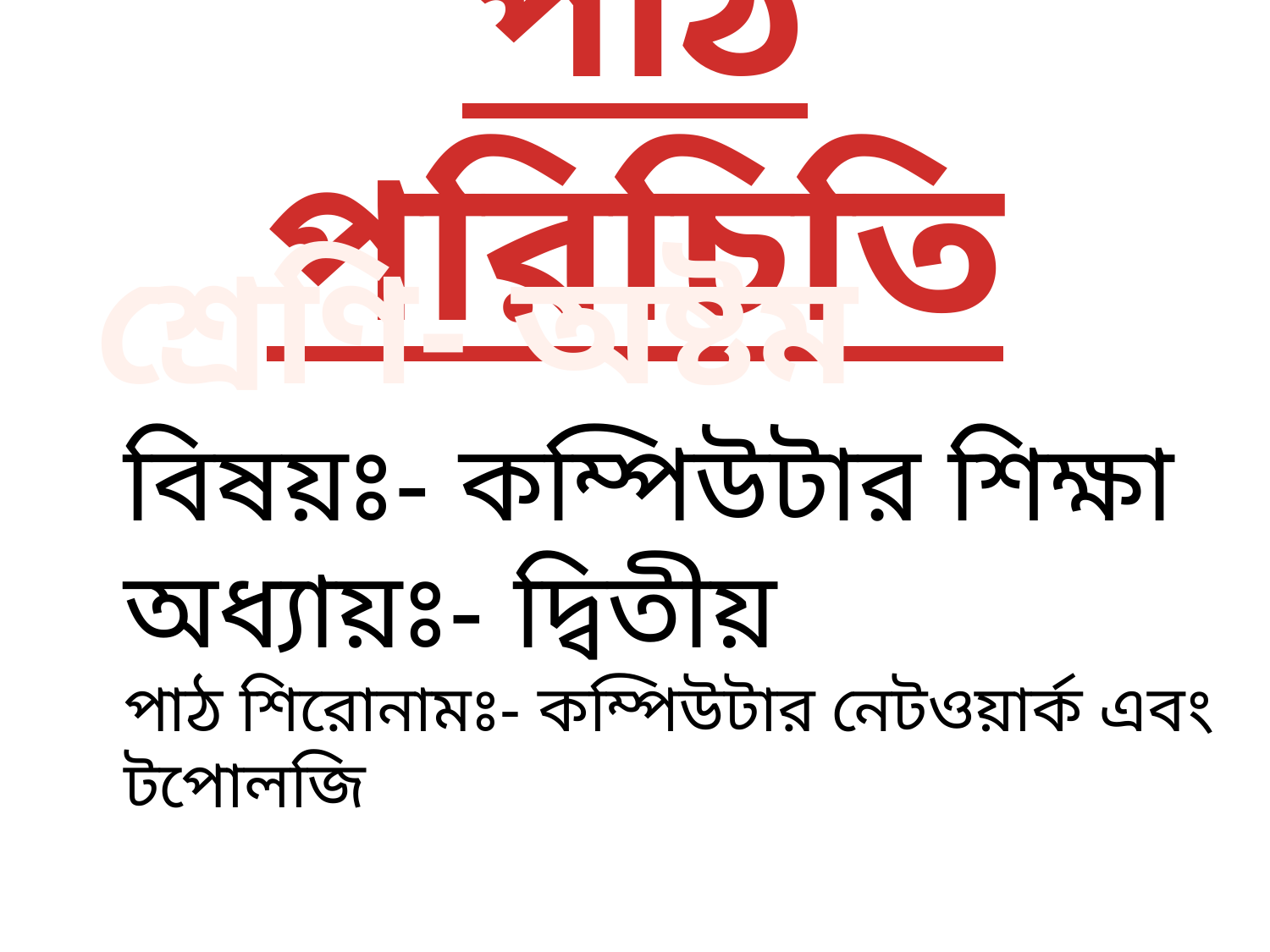

# পাঠ পরিচিতি
   শ্রেণি- অষ্টম
বিষয়ঃ- কম্পিউটার শিক্ষা
অধ্যায়ঃ- দ্বিতীয়
পাঠ শিরোনামঃ- কম্পিউটার নেটওয়ার্ক এবং টপোলজি